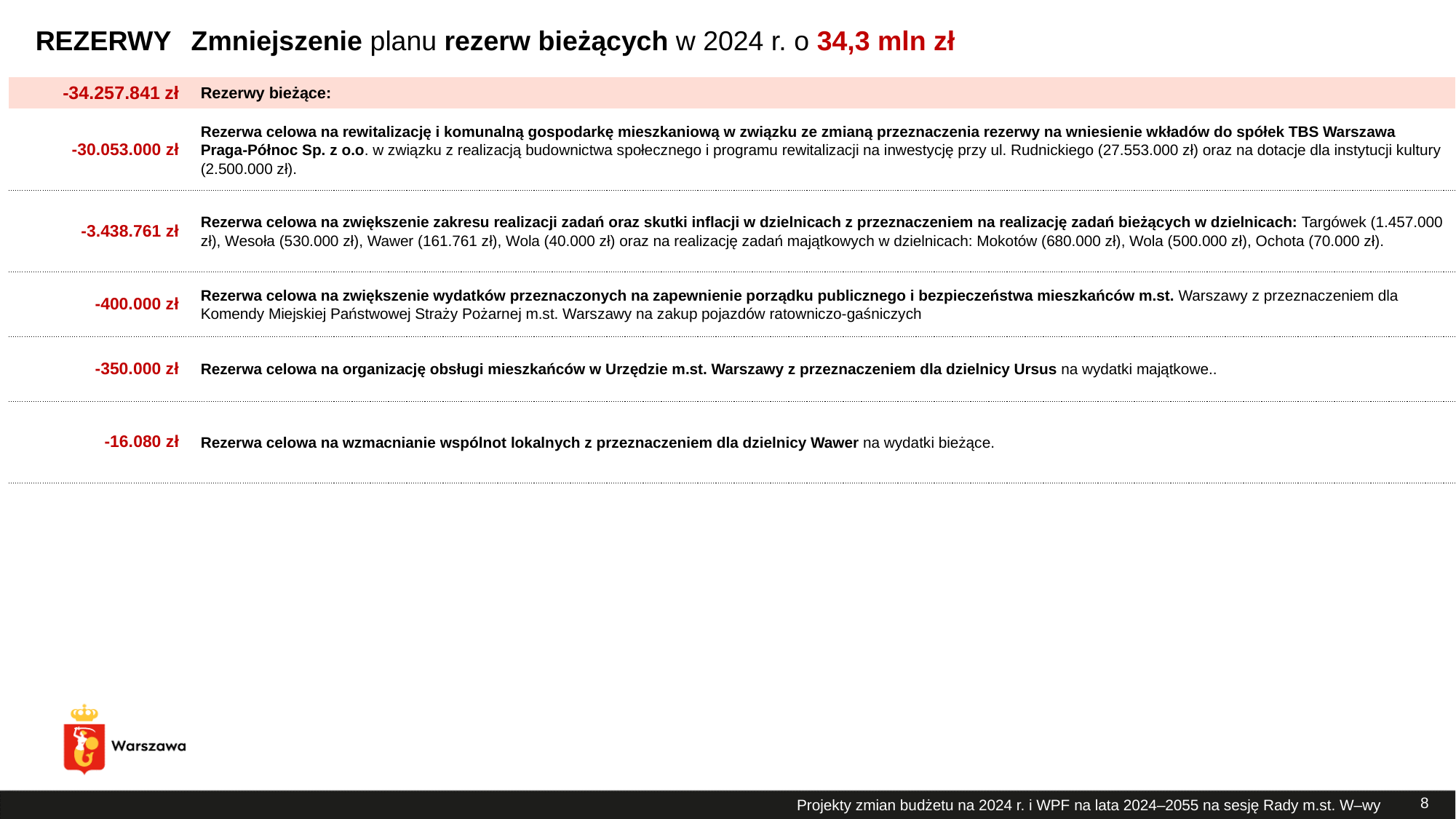

REZERWY
# Zmniejszenie planu rezerw bieżących w 2024 r. o 34,3 mln zł
| -34.257.841 zł | Rezerwy bieżące: |
| --- | --- |
| -30.053.000 zł | Rezerwa celowa na rewitalizację i komunalną gospodarkę mieszkaniową w związku ze zmianą przeznaczenia rezerwy na wniesienie wkładów do spółek TBS Warszawa Praga-Północ Sp. z o.o. w związku z realizacją budownictwa społecznego i programu rewitalizacji na inwestycję przy ul. Rudnickiego (27.553.000 zł) oraz na dotacje dla instytucji kultury (2.500.000 zł). |
| -3.438.761 zł | Rezerwa celowa na zwiększenie zakresu realizacji zadań oraz skutki inflacji w dzielnicach z przeznaczeniem na realizację zadań bieżących w dzielnicach: Targówek (1.457.000 zł), Wesoła (530.000 zł), Wawer (161.761 zł), Wola (40.000 zł) oraz na realizację zadań majątkowych w dzielnicach: Mokotów (680.000 zł), Wola (500.000 zł), Ochota (70.000 zł). |
| -400.000 zł | Rezerwa celowa na zwiększenie wydatków przeznaczonych na zapewnienie porządku publicznego i bezpieczeństwa mieszkańców m.st. Warszawy z przeznaczeniem dla Komendy Miejskiej Państwowej Straży Pożarnej m.st. Warszawy na zakup pojazdów ratowniczo-gaśniczych |
| -350.000 zł | Rezerwa celowa na organizację obsługi mieszkańców w Urzędzie m.st. Warszawy z przeznaczeniem dla dzielnicy Ursus na wydatki majątkowe.. |
| -16.080 zł | Rezerwa celowa na wzmacnianie wspólnot lokalnych z przeznaczeniem dla dzielnicy Wawer na wydatki bieżące. |
8
Projekty zmian budżetu na 2024 r. i WPF na lata 2024–2055 na sesję Rady m.st. W–wy